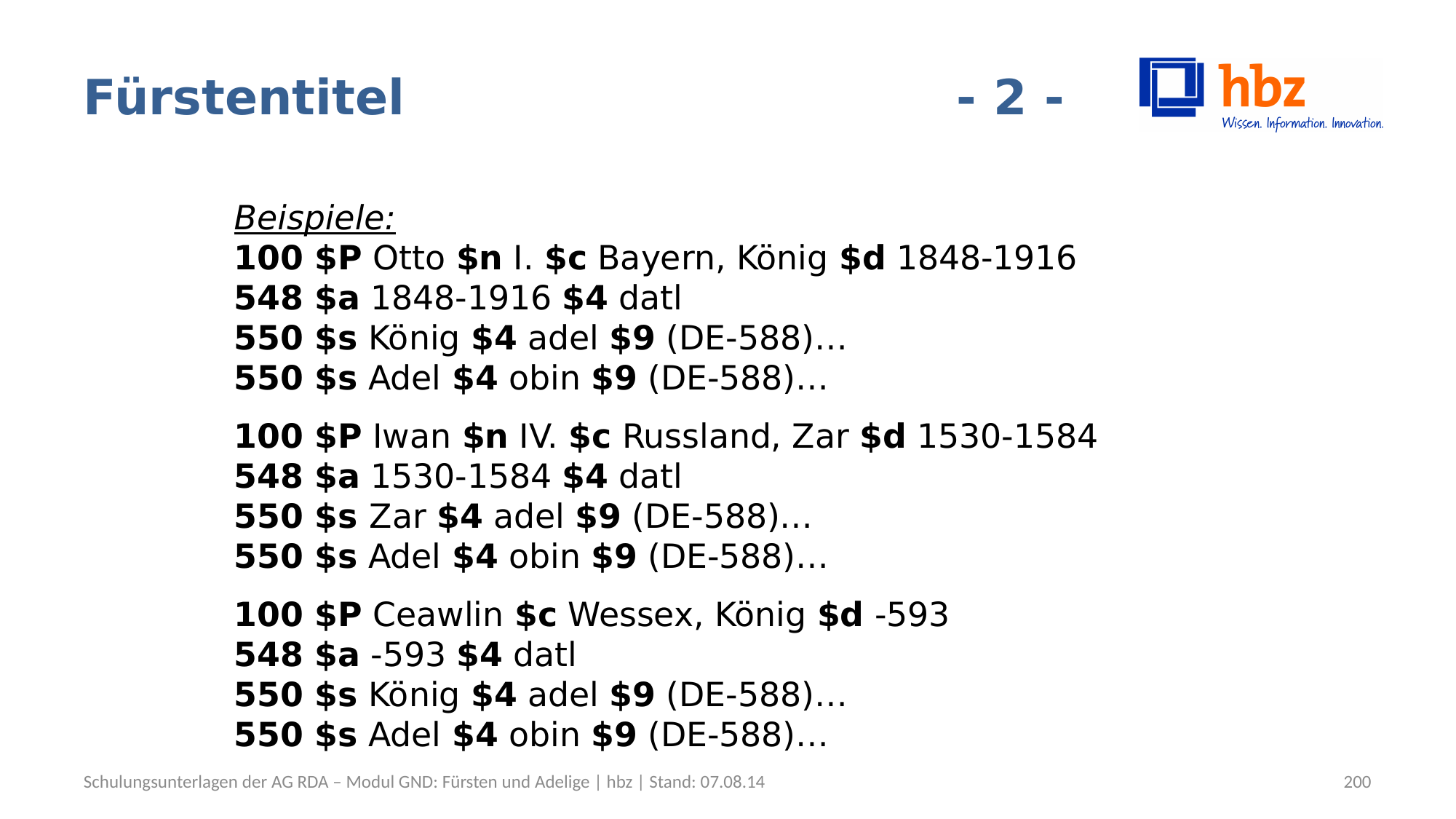

# Fürstentitel						- 2 -
Beispiele:
100 $P Otto $n I. $c Bayern, König $d 1848-1916
548 $a 1848-1916 $4 datl
550 $s König $4 adel $9 (DE-588)…
550 $s Adel $4 obin $9 (DE-588)…
100 $P Iwan $n IV. $c Russland, Zar $d 1530-1584
548 $a 1530-1584 $4 datl
550 $s Zar $4 adel $9 (DE-588)…
550 $s Adel $4 obin $9 (DE-588)…
100 $P Ceawlin $c Wessex, König $d -593
548 $a -593 $4 datl
550 $s König $4 adel $9 (DE-588)…
550 $s Adel $4 obin $9 (DE-588)…

Schulungsunterlagen der AG RDA – Modul GND: Fürsten und Adelige | hbz | Stand: 07.08.14
200